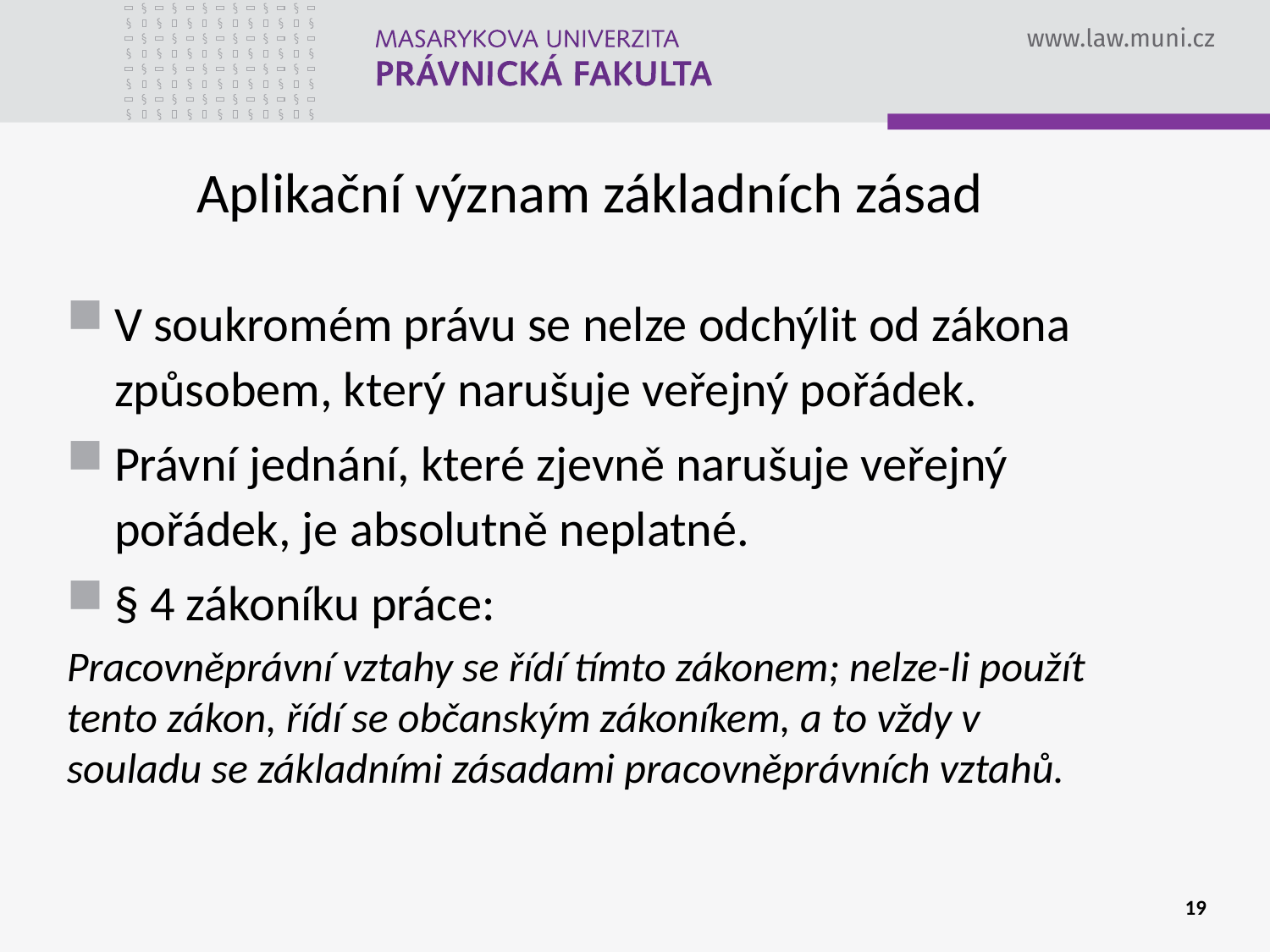

# Aplikační význam základních zásad
V soukromém právu se nelze odchýlit od zákona způsobem, který narušuje veřejný pořádek.
Právní jednání, které zjevně narušuje veřejný pořádek, je absolutně neplatné.
§ 4 zákoníku práce:
Pracovněprávní vztahy se řídí tímto zákonem; nelze-li použít tento zákon, řídí se občanským zákoníkem, a to vždy v souladu se základními zásadami pracovněprávních vztahů.

19